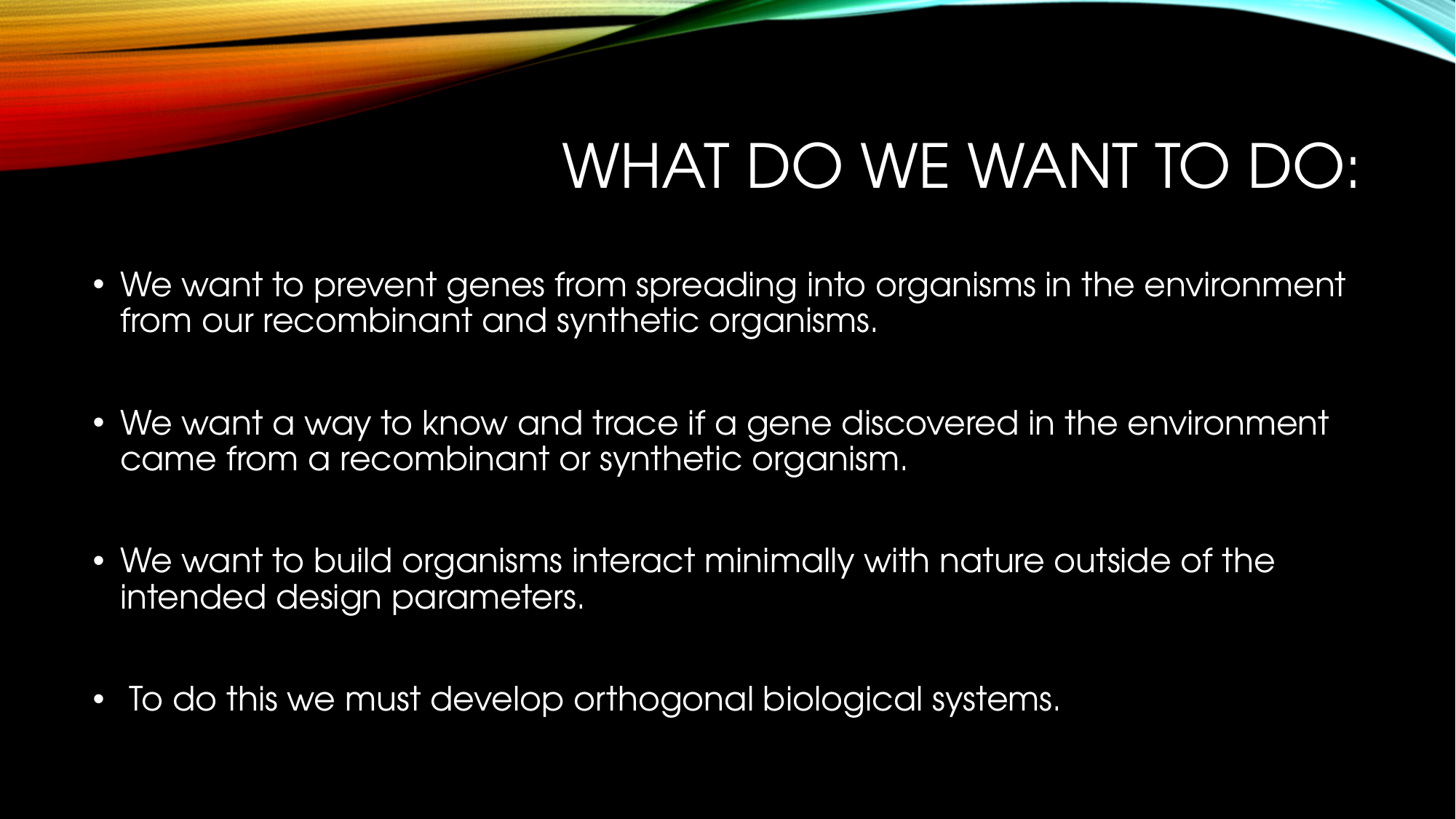

# What do We want to DO:
We want to prevent genes from spreading into organisms in the environment from our recombinant and synthetic organisms.

We want a way to know and trace if a gene discovered in the environment came from a recombinant or synthetic organism.

We want to build organisms interact minimally with nature outside of the  intended design parameters.

 To do this we must develop orthogonal biological systems.